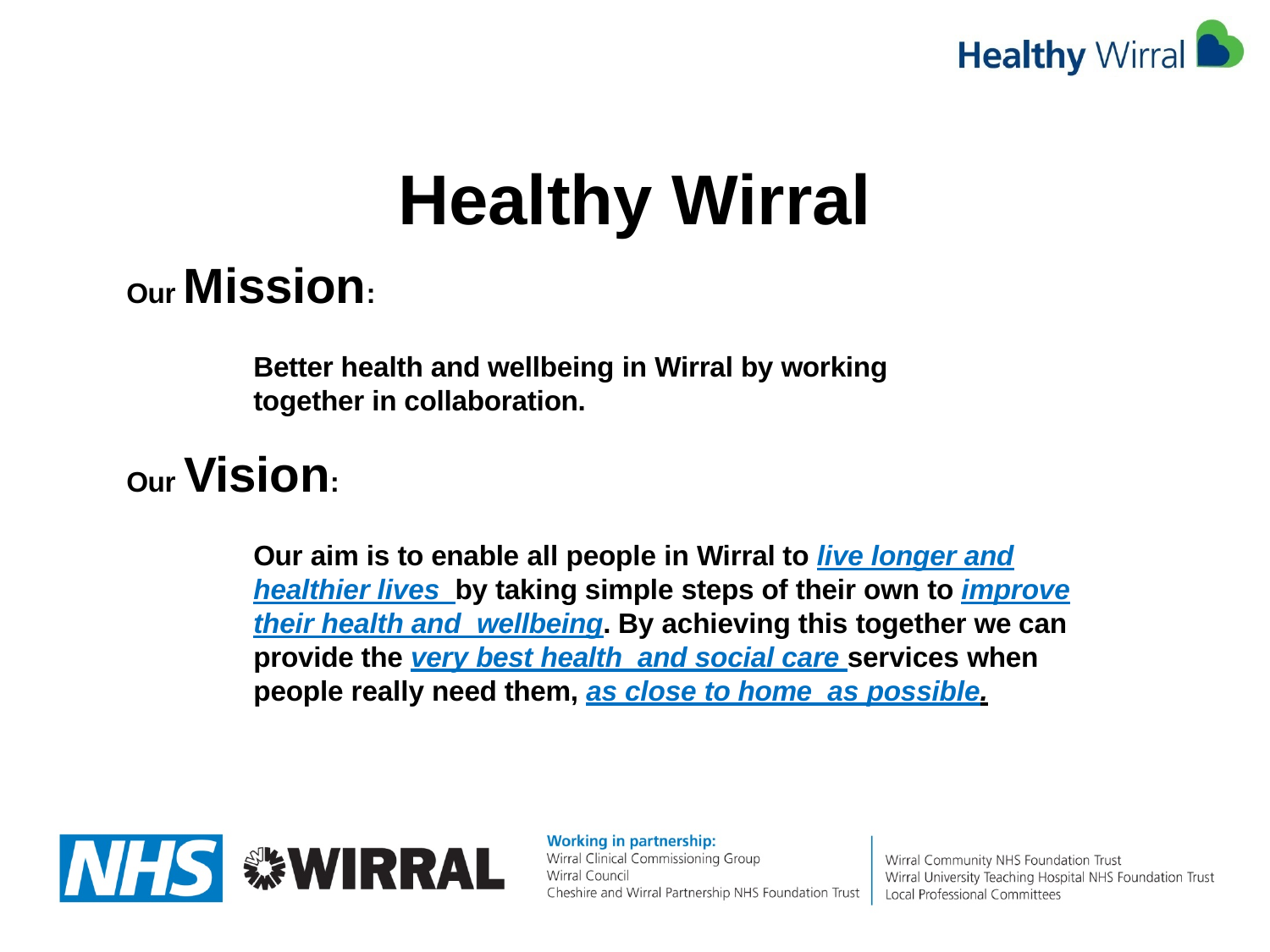

Healthy Wirral
Our Mission:
Better health and wellbeing in Wirral by working together in collaboration.
Our Vision:
Our aim is to enable all people in Wirral to live longer and healthier lives  by taking simple steps of their own to improve their health and  wellbeing. By achieving this together we can provide the very best health  and social care services when people really need them, as close to home  as possible.